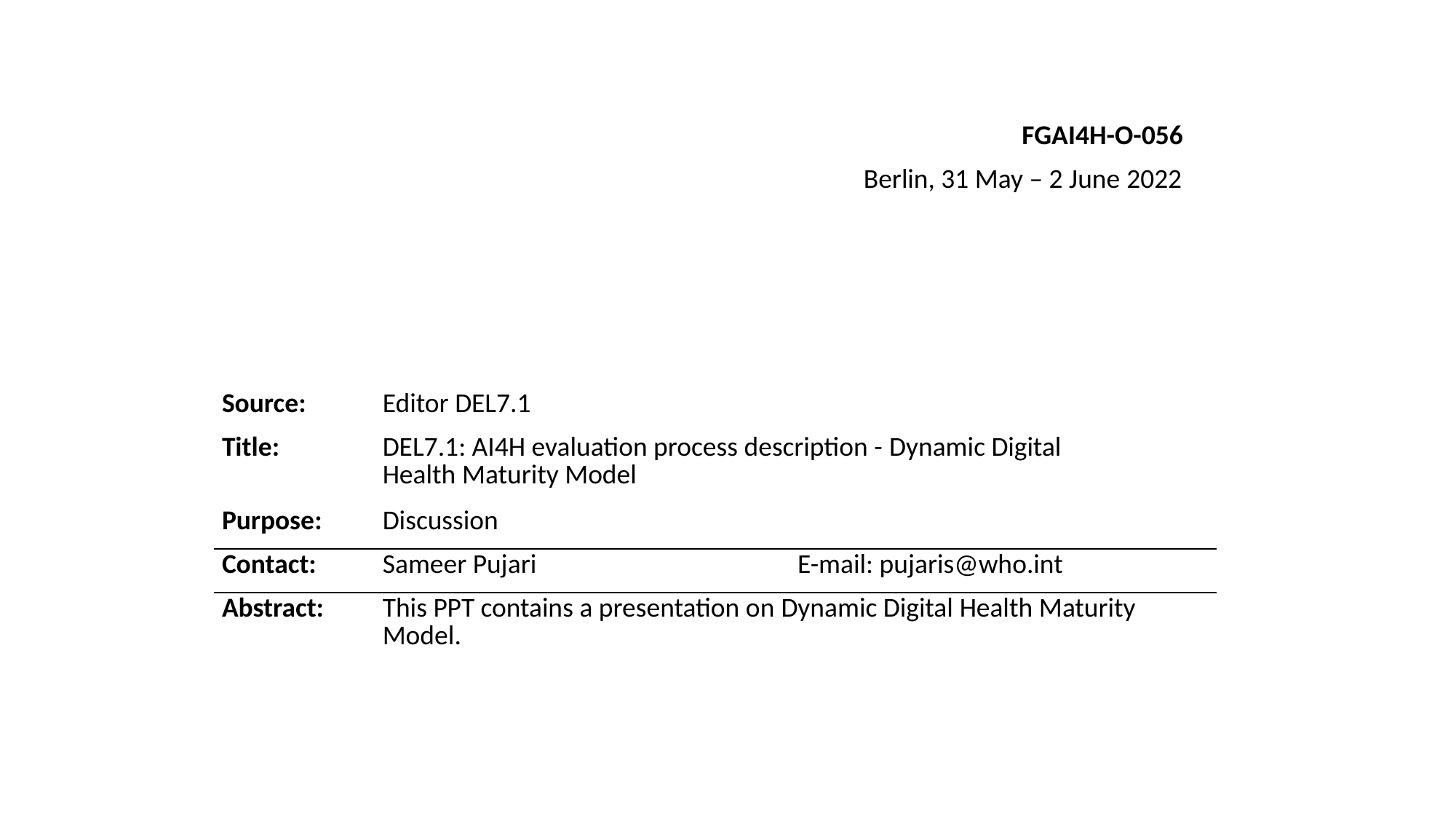

FGAI4H-O-056
Berlin, 31 May – 2 June 2022
| Source: | Editor DEL7.1 |  |
| --- | --- | --- |
| Title: | DEL7.1: AI4H evaluation process description - Dynamic Digital Health Maturity Model |  |
| Purpose: | Discussion |  |
| Contact: | Sameer Pujari | E-mail: pujaris@who.int |
| Abstract: | This PPT contains a presentation on Dynamic Digital Health Maturity Model. |  |